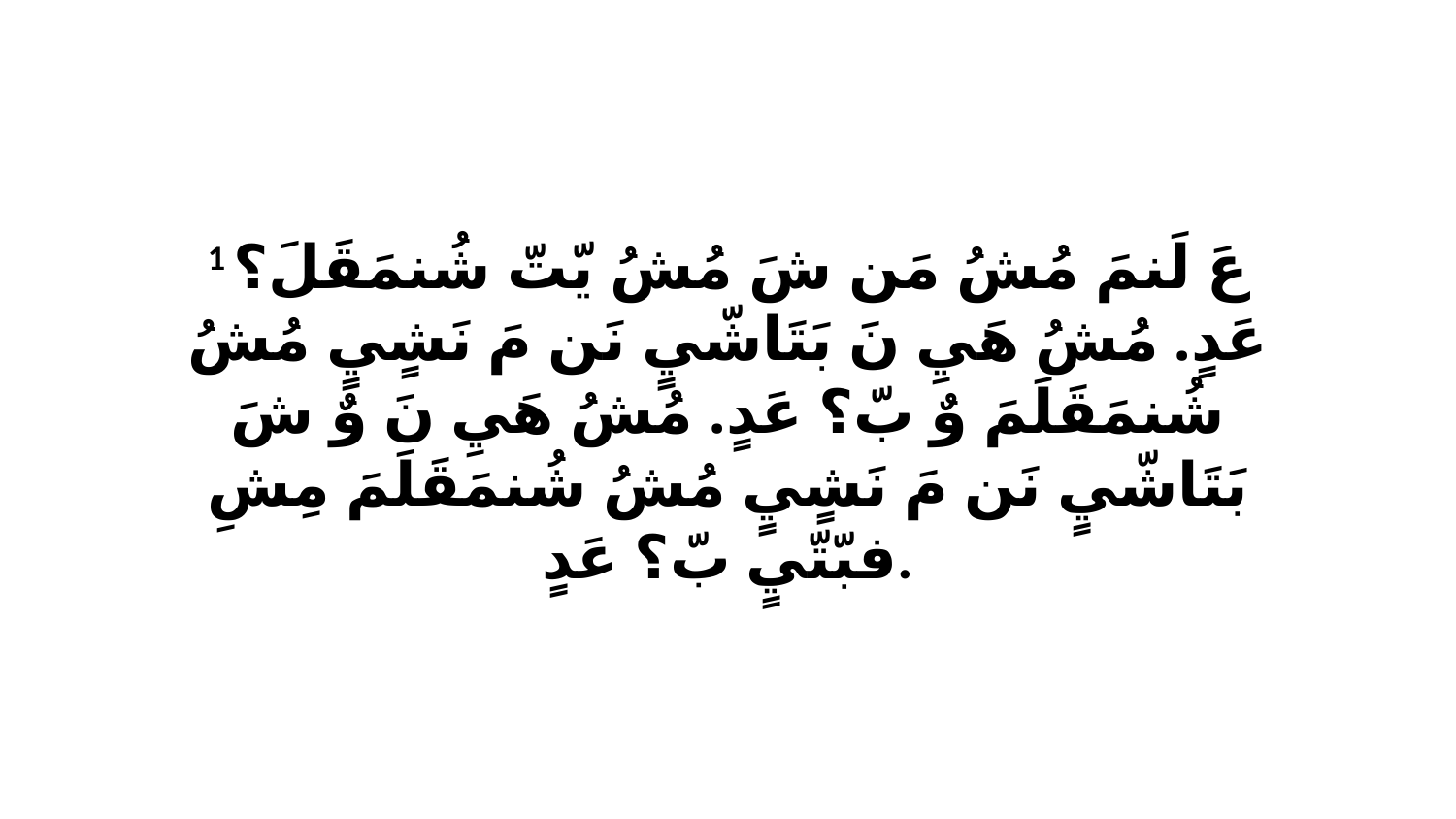

1 عَ لَنمَ مُشُ مَن شَ مُشُ يّتّ شُنمَقَلَ؟ عَدٍ. مُشُ هَيِ نَ بَتَاشّيٍ نَن مَ نَشٍيٍ مُشُ شُنمَقَلَمَ وٌ بّ؟ عَدٍ. مُشُ هَيِ نَ وٌ شَ بَتَاشّيٍ نَن مَ نَشٍيٍ مُشُ شُنمَقَلَمَ مِشِ فبّتّيٍ بّ؟ عَدٍ.